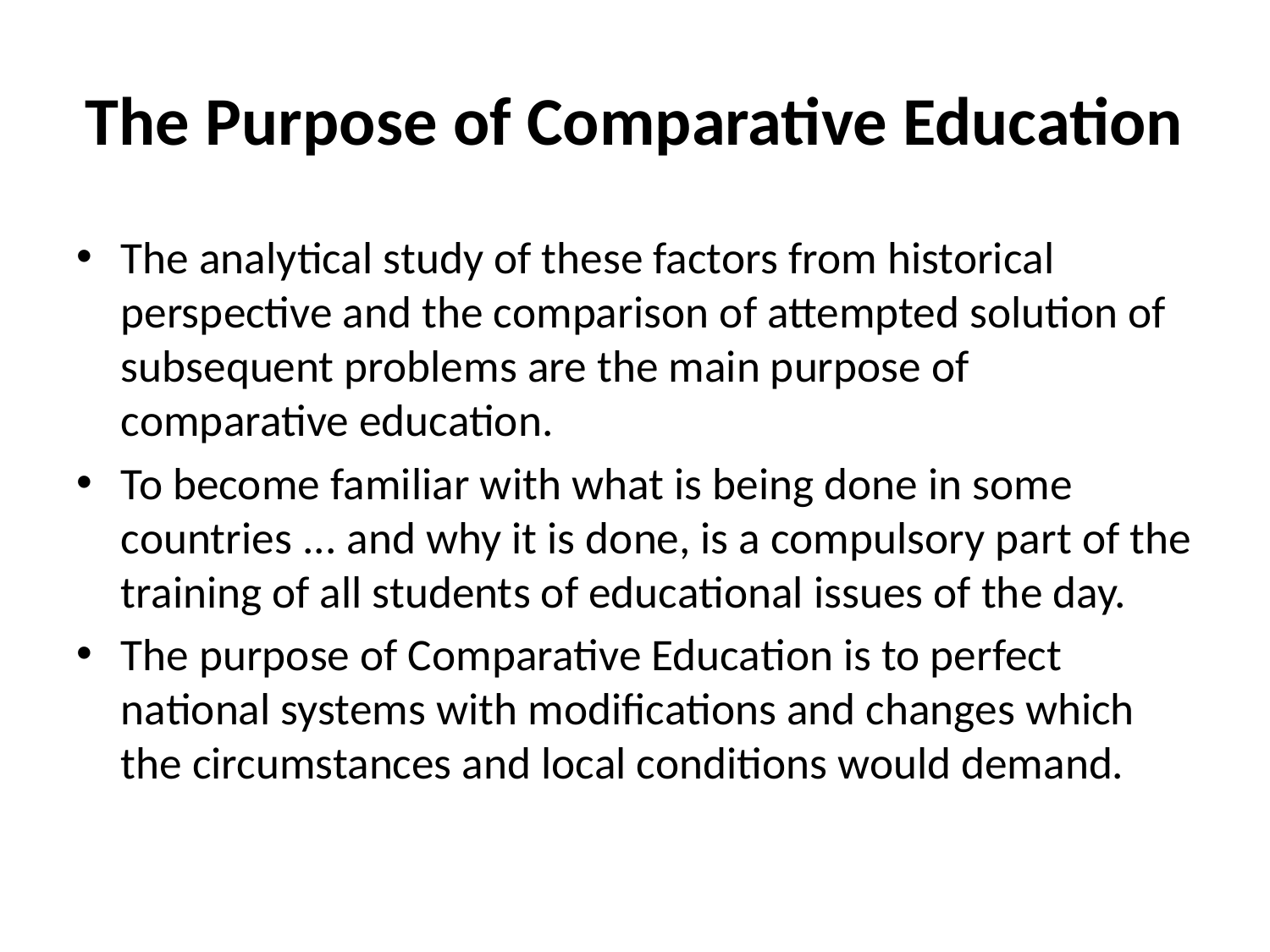

# The Purpose of Comparative Education
The analytical study of these factors from historical perspective and the comparison of attempted solution of subsequent problems are the main purpose of comparative education.
To become familiar with what is being done in some countries ... and why it is done, is a compulsory part of the training of all students of educational issues of the day.
The purpose of Comparative Education is to perfect national systems with modifications and changes which the circumstances and local conditions would demand.